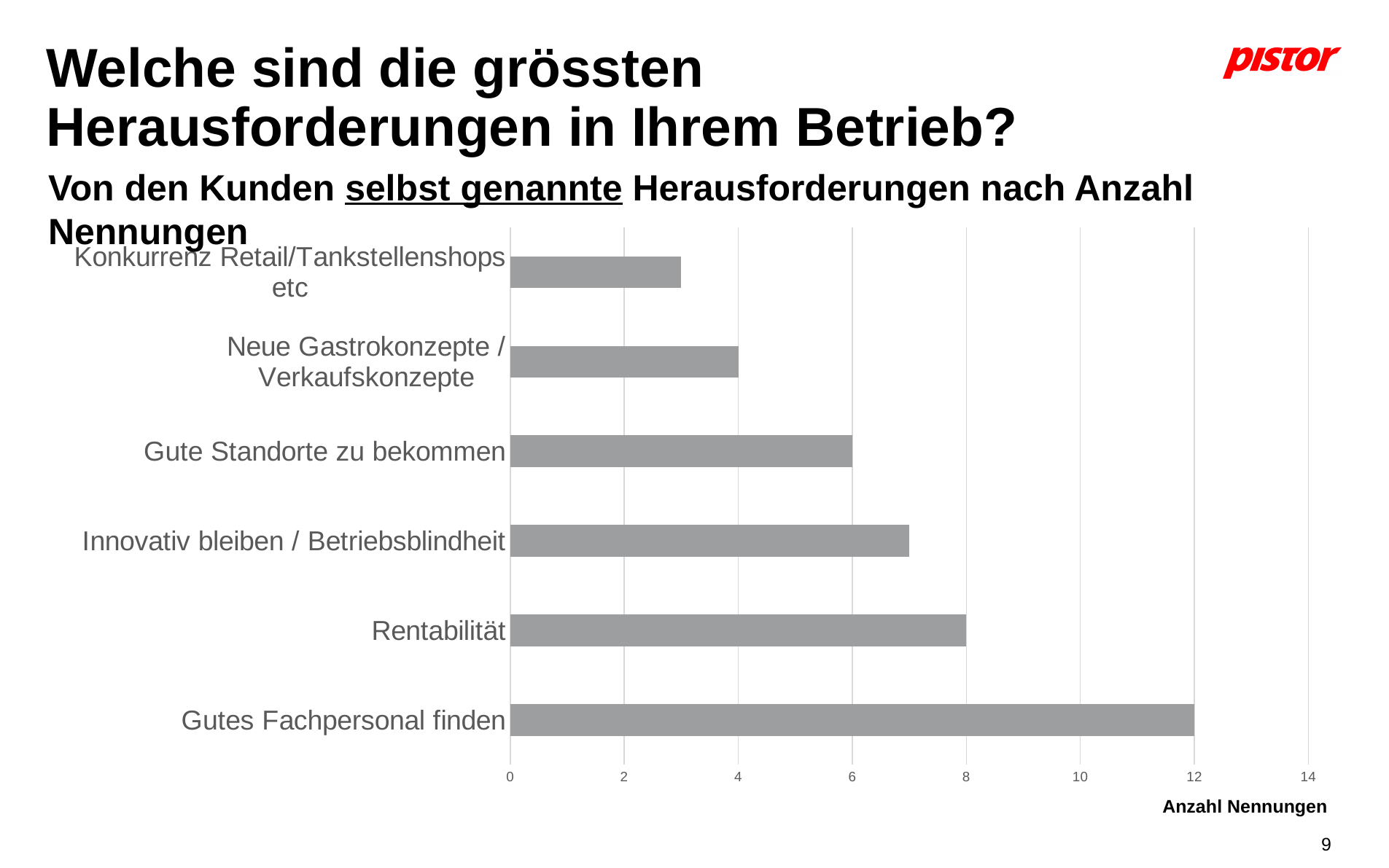

# Welche sind die grössten Herausforderungen in Ihrem Betrieb?
Von den Kunden selbst genannte Herausforderungen nach Anzahl Nennungen

### Chart

| Category |  |
|---|---|
| Gutes Fachpersonal finden | 12.0 |
| Rentabilität | 8.0 |
| Innovativ bleiben / Betriebsblindheit | 7.0 |
| Gute Standorte zu bekommen | 6.0 |
| Neue Gastrokonzepte / Verkaufskonzepte | 4.0 |
| Konkurrenz Retail/Tankstellenshops etc | 3.0 |
Anzahl Nennungen
9